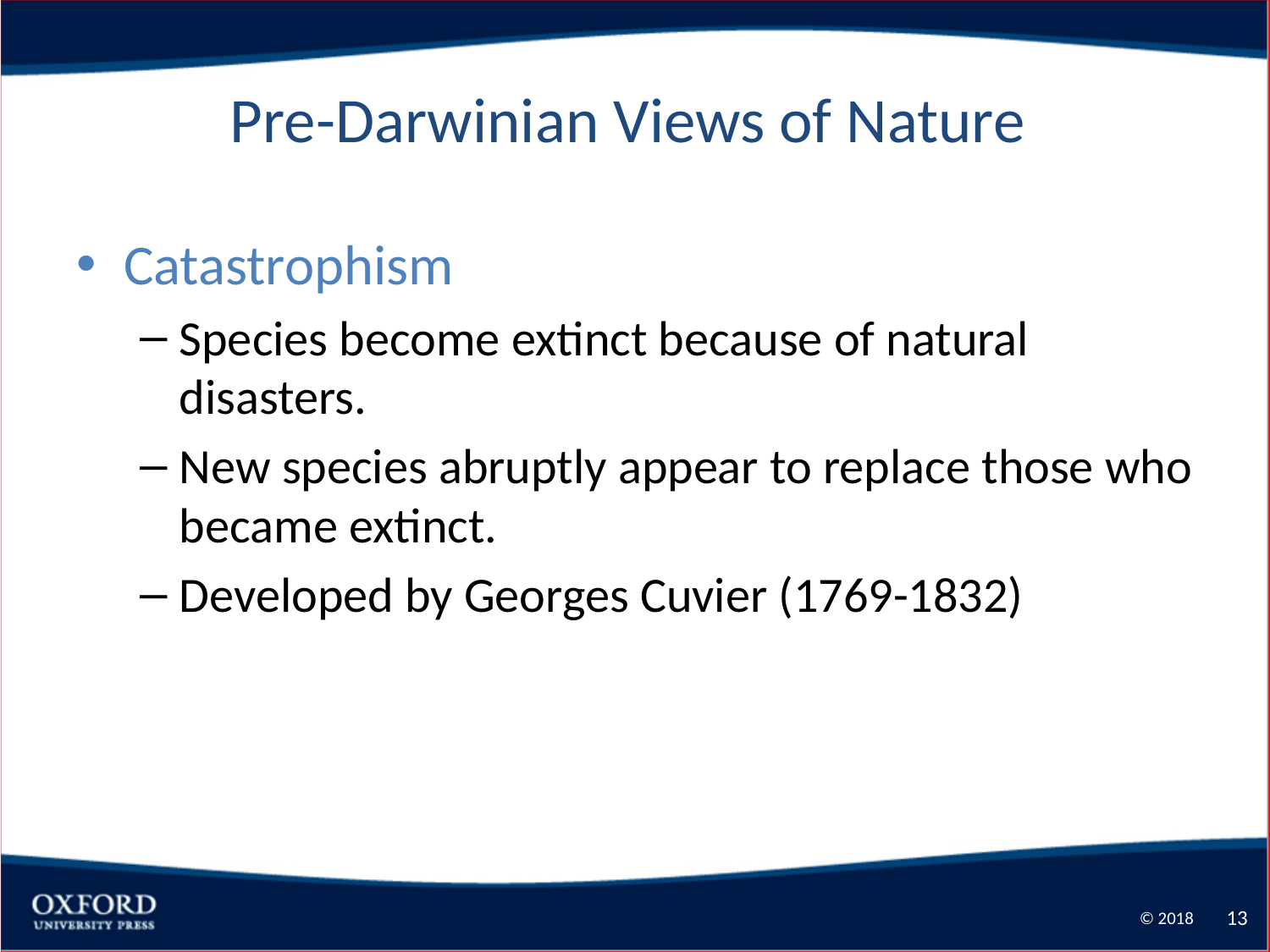

# Pre-Darwinian Views of Nature
Catastrophism
Species become extinct because of natural disasters.
New species abruptly appear to replace those who became extinct.
Developed by Georges Cuvier (1769-1832)